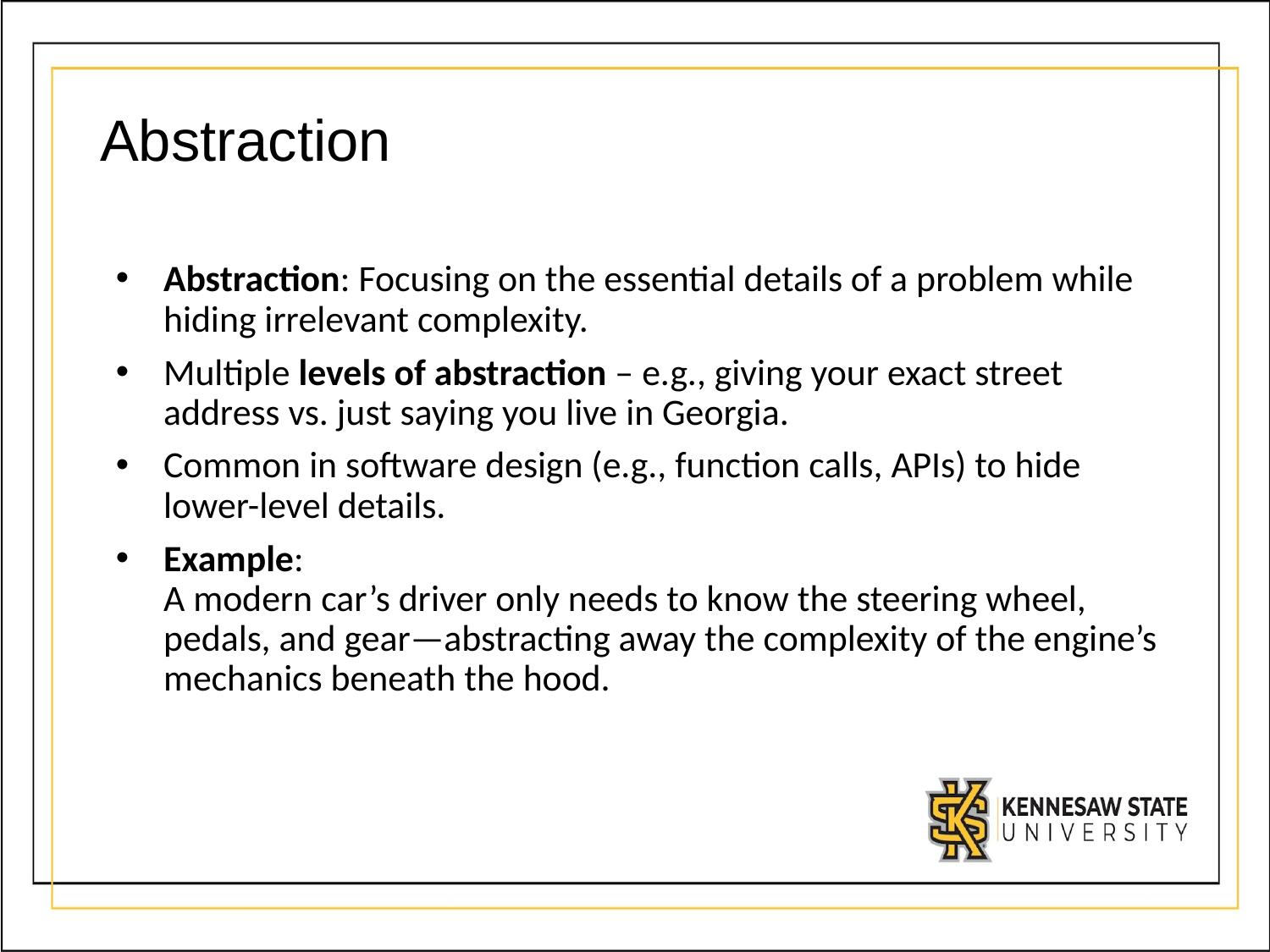

# Abstraction
Abstraction: Focusing on the essential details of a problem while hiding irrelevant complexity.
Multiple levels of abstraction – e.g., giving your exact street address vs. just saying you live in Georgia.
Common in software design (e.g., function calls, APIs) to hide lower-level details.
Example:
A modern car’s driver only needs to know the steering wheel, pedals, and gear—abstracting away the complexity of the engine’s mechanics beneath the hood.